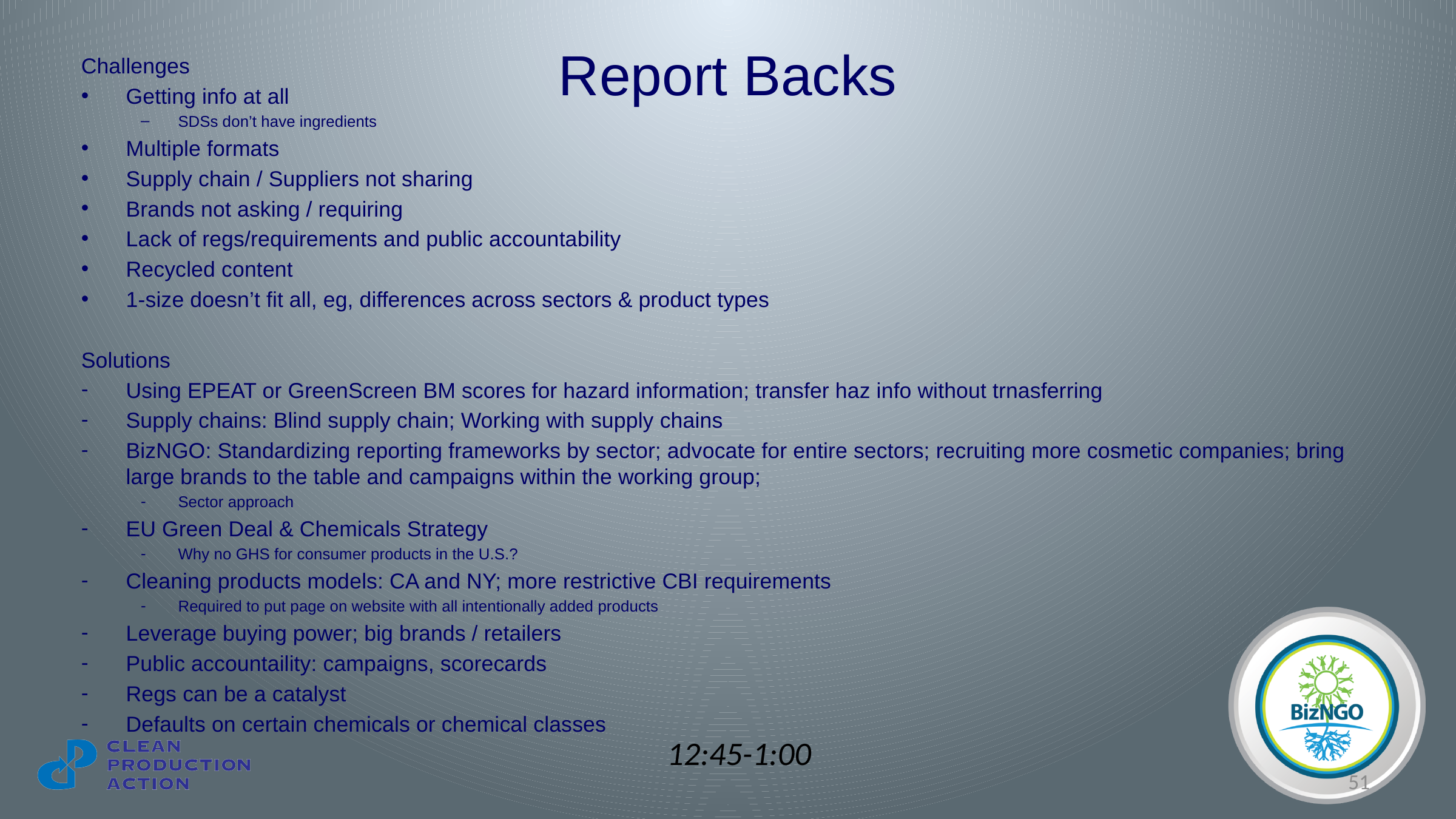

# Report Backs
Challenges
Getting info at all
SDSs don’t have ingredients
Multiple formats
Supply chain / Suppliers not sharing
Brands not asking / requiring
Lack of regs/requirements and public accountability
Recycled content
1-size doesn’t fit all, eg, differences across sectors & product types

Solutions
Using EPEAT or GreenScreen BM scores for hazard information; transfer haz info without trnasferring
Supply chains: Blind supply chain; Working with supply chains
BizNGO: Standardizing reporting frameworks by sector; advocate for entire sectors; recruiting more cosmetic companies; bring large brands to the table and campaigns within the working group;
Sector approach
EU Green Deal & Chemicals Strategy
Why no GHS for consumer products in the U.S.?
Cleaning products models: CA and NY; more restrictive CBI requirements
Required to put page on website with all intentionally added products
Leverage buying power; big brands / retailers
Public accountaility: campaigns, scorecards
Regs can be a catalyst
Defaults on certain chemicals or chemical classes

12:45-1:00
51